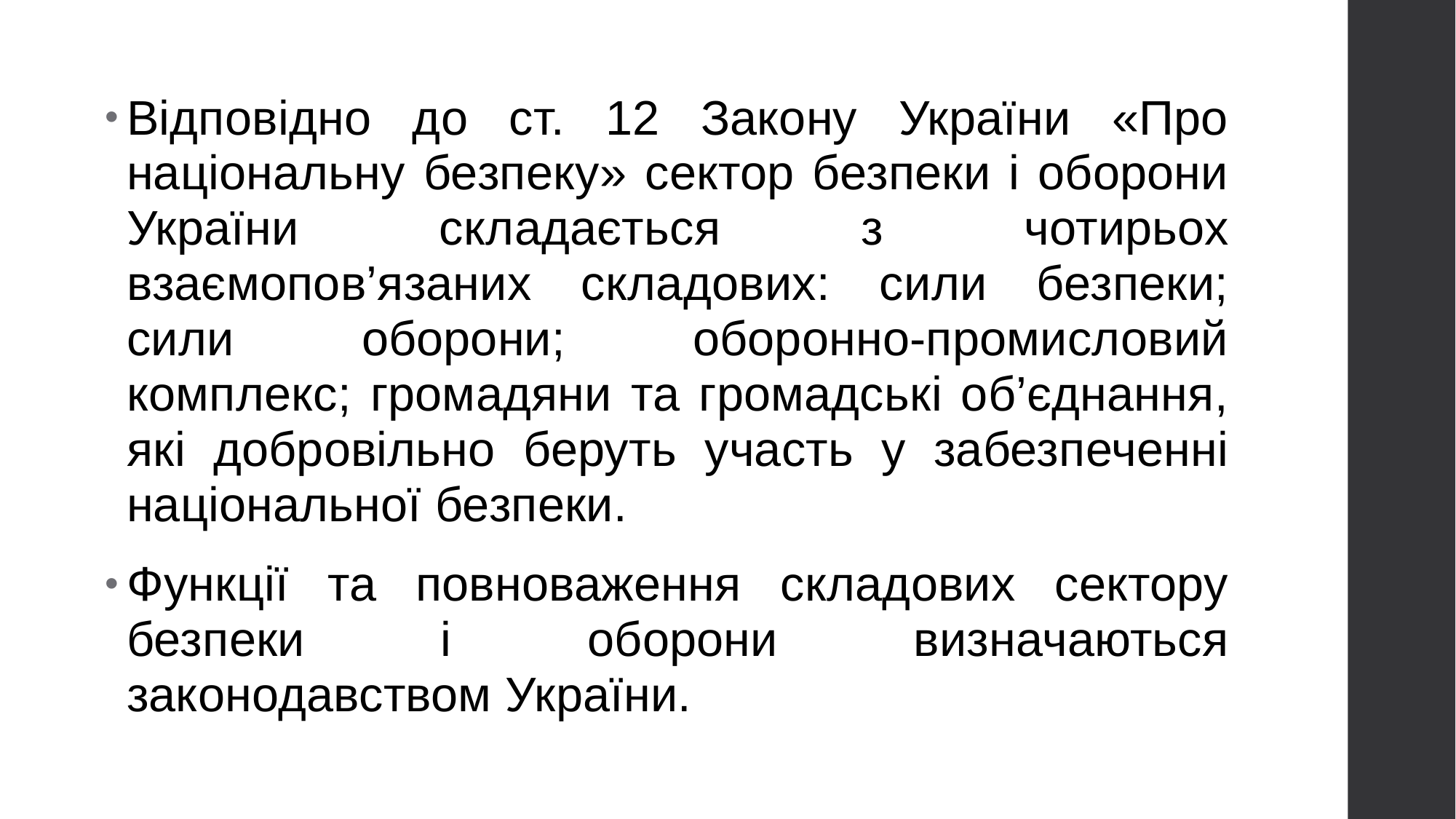

Відповідно до ст. 12 Закону України «Про національну безпеку» сектор безпеки і оборони України складається з чотирьох взаємопов’язаних складових: сили безпеки; сили оборони; оборонно-промисловий комплекс; громадяни та громадські об’єднання, які добровільно беруть участь у забезпеченні національної безпеки.
Функції та повноваження складових сектору безпеки і оборони визначаються законодавством України.